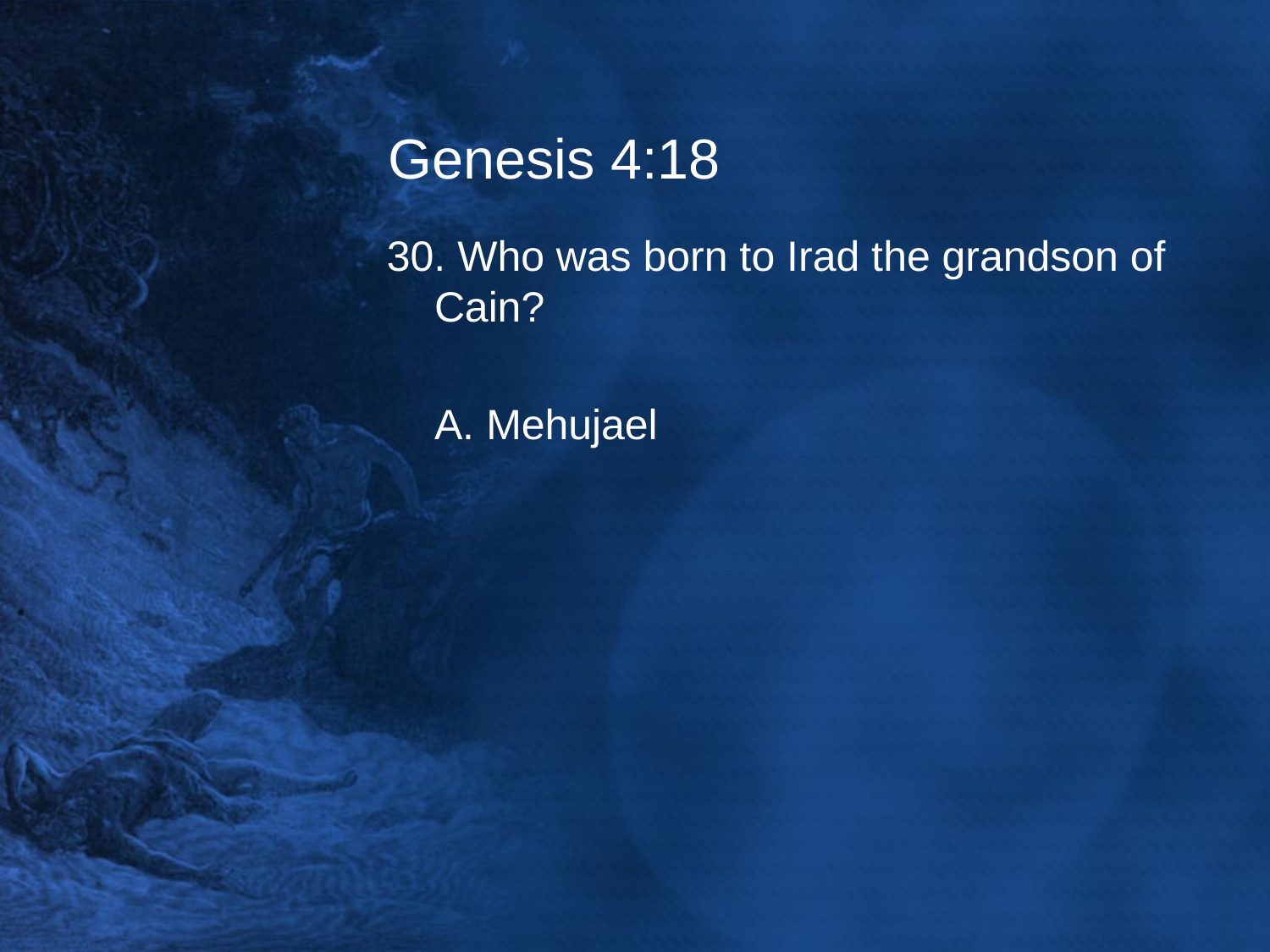

# Genesis 4:18
30. Who was born to Irad the grandson of Cain?

	A. Mehujael